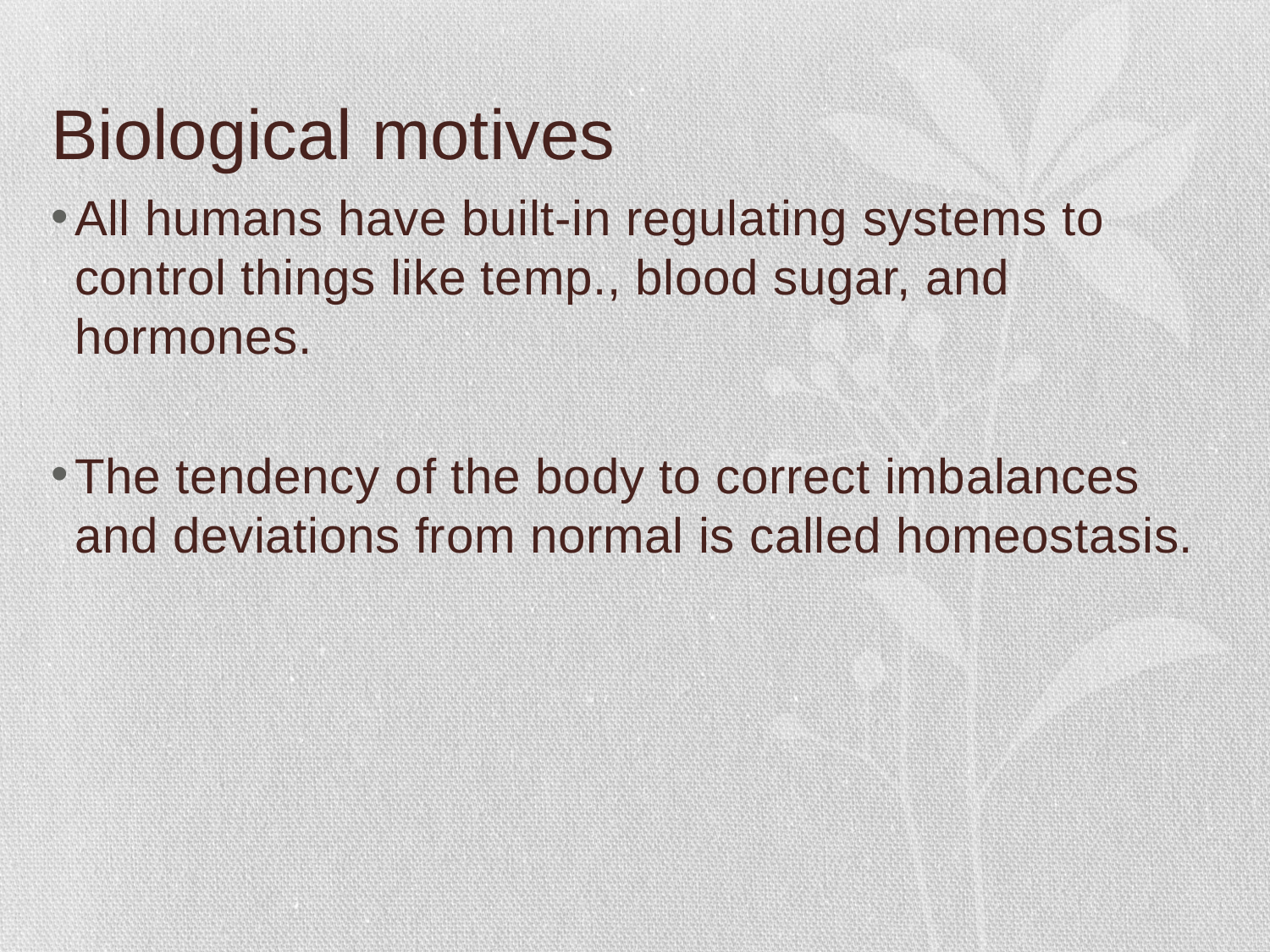

# Biological motives
All humans have built-in regulating systems to control things like temp., blood sugar, and hormones.

The tendency of the body to correct imbalances and deviations from normal is called homeostasis.